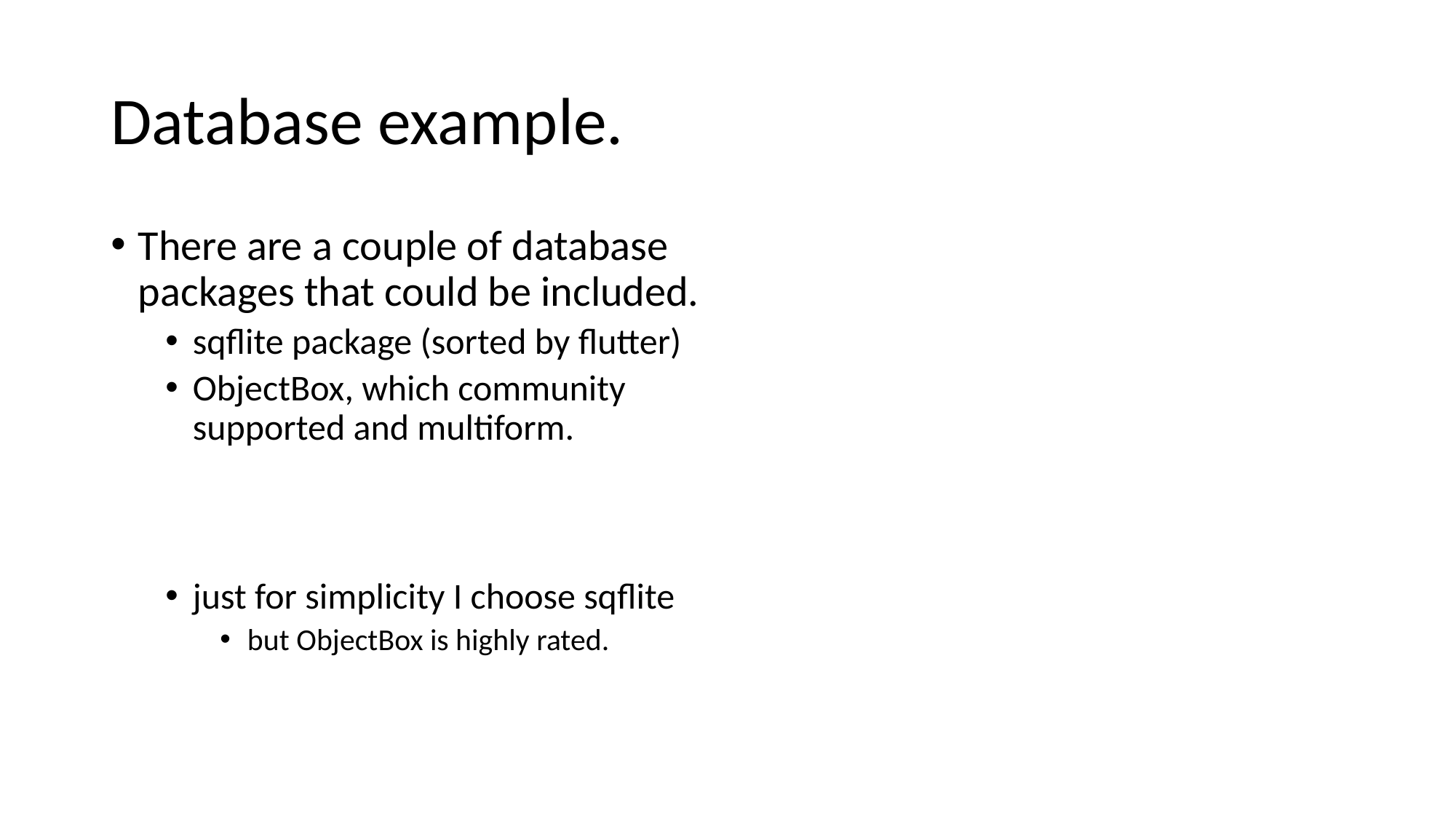

# Database example.
There are a couple of database packages that could be included.
sqflite package (sorted by flutter)
ObjectBox, which community supported and multiform.

just for simplicity I choose sqflite
but ObjectBox is highly rated.